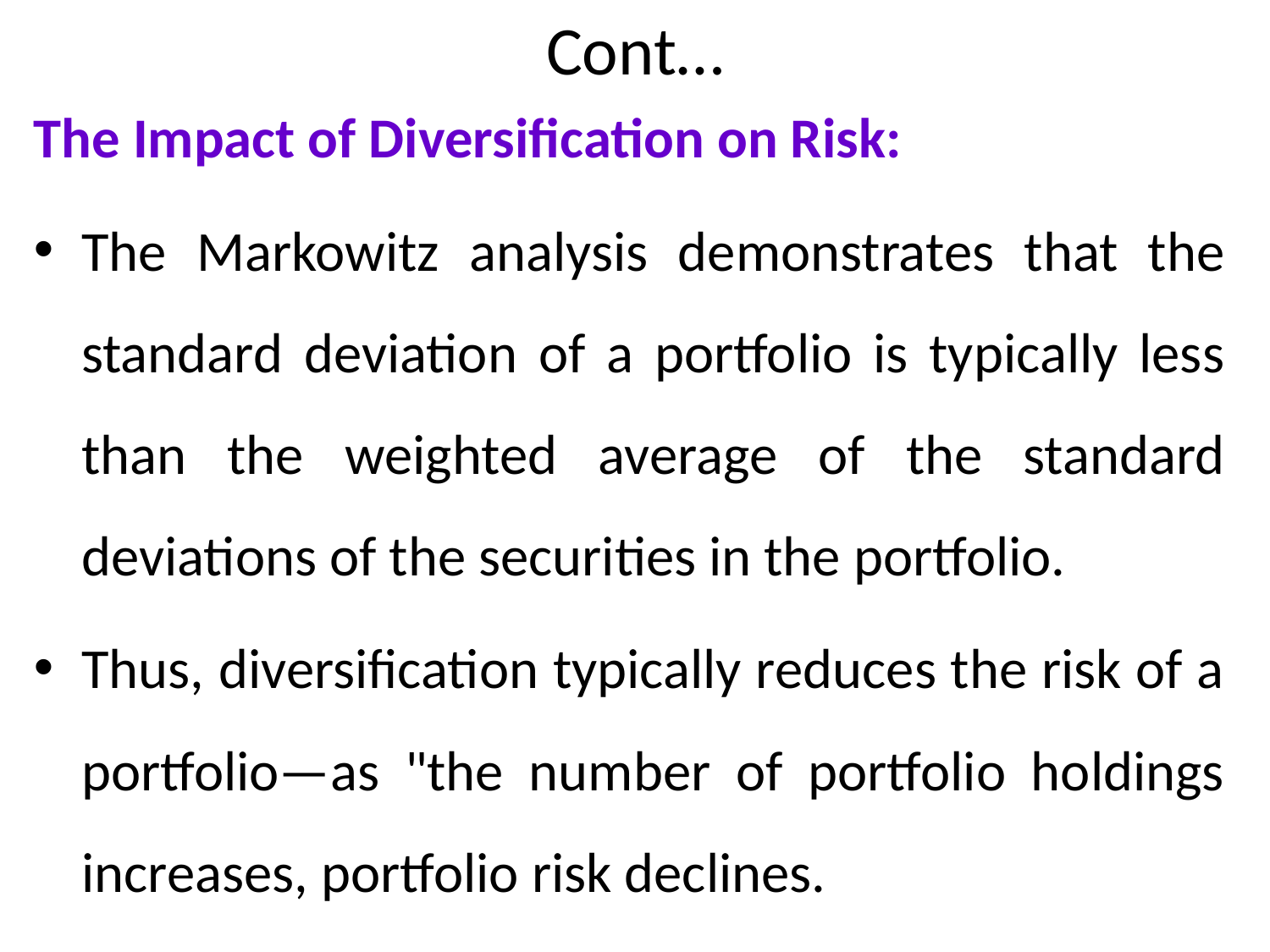

# Cont…
The Impact of Diversification on Risk:
The Markowitz analysis demonstrates that the standard deviation of a portfolio is typically less than the weighted average of the standard deviations of the securities in the portfolio.
Thus, diversification typically reduces the risk of a portfolio—as "the number of portfolio holdings increases, portfolio risk declines.